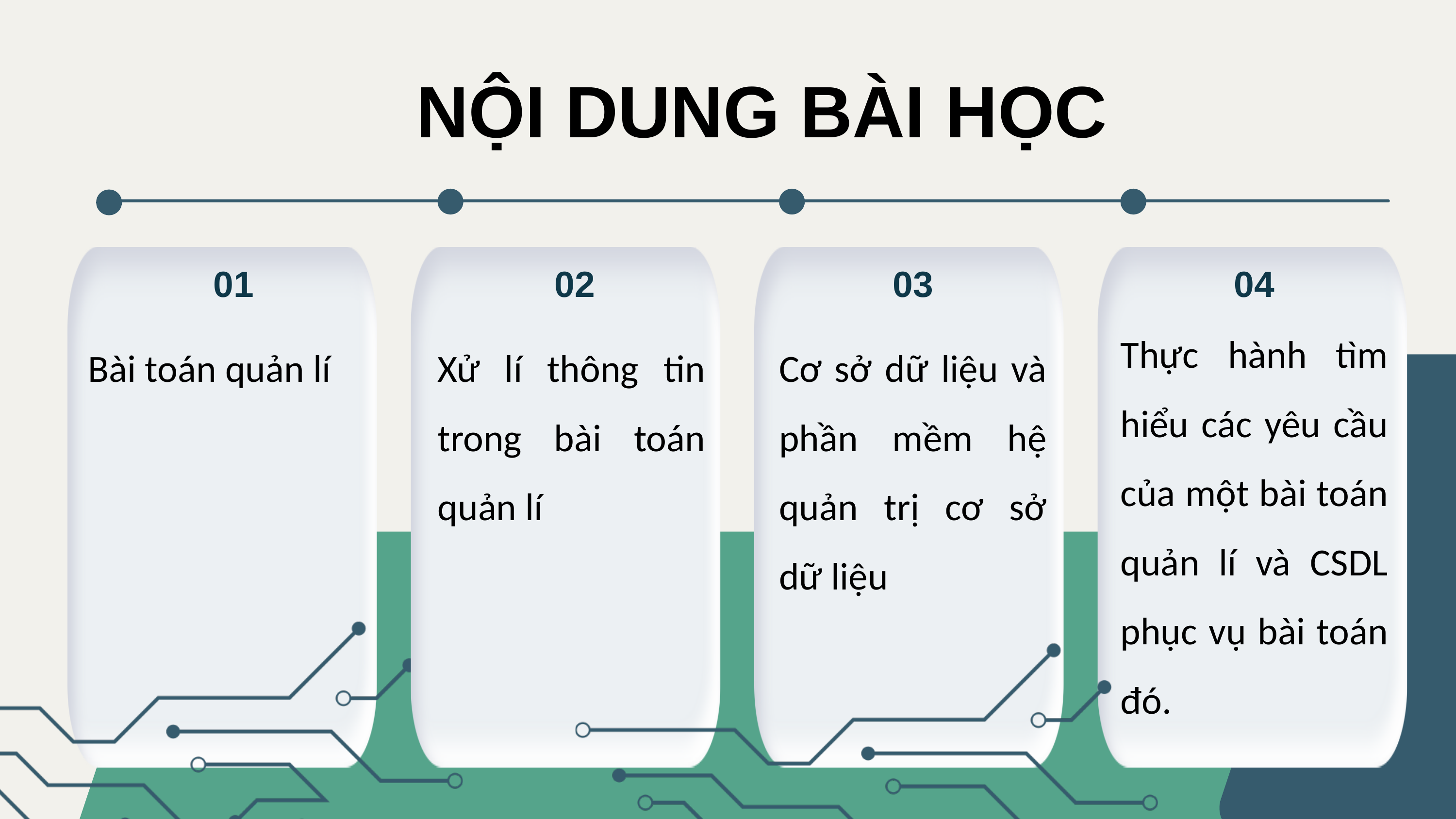

NỘI DUNG BÀI HỌC

01
02
03
04
Thực hành tìm hiểu các yêu cầu của một bài toán quản lí và CSDL phục vụ bài toán đó.
Bài toán quản lí
Xử lí thông tin trong bài toán quản lí
Cơ sở dữ liệu và phần mềm hệ quản trị cơ sở dữ liệu